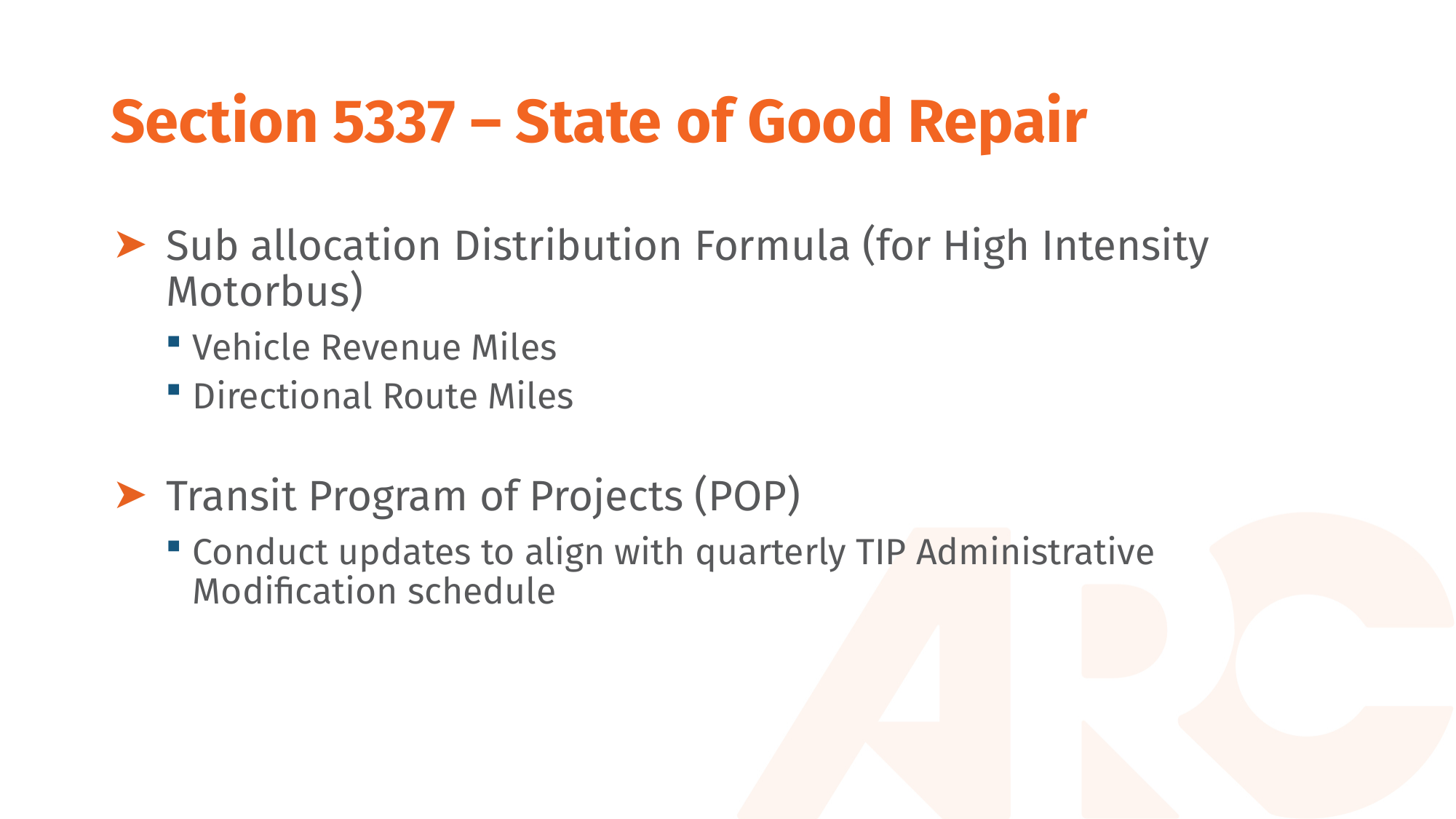

# Section 5337 – State of Good Repair
Sub allocation Distribution Formula (for High Intensity Motorbus)
Vehicle Revenue Miles
Directional Route Miles

Transit Program of Projects (POP)
Conduct updates to align with quarterly TIP Administrative Modification schedule